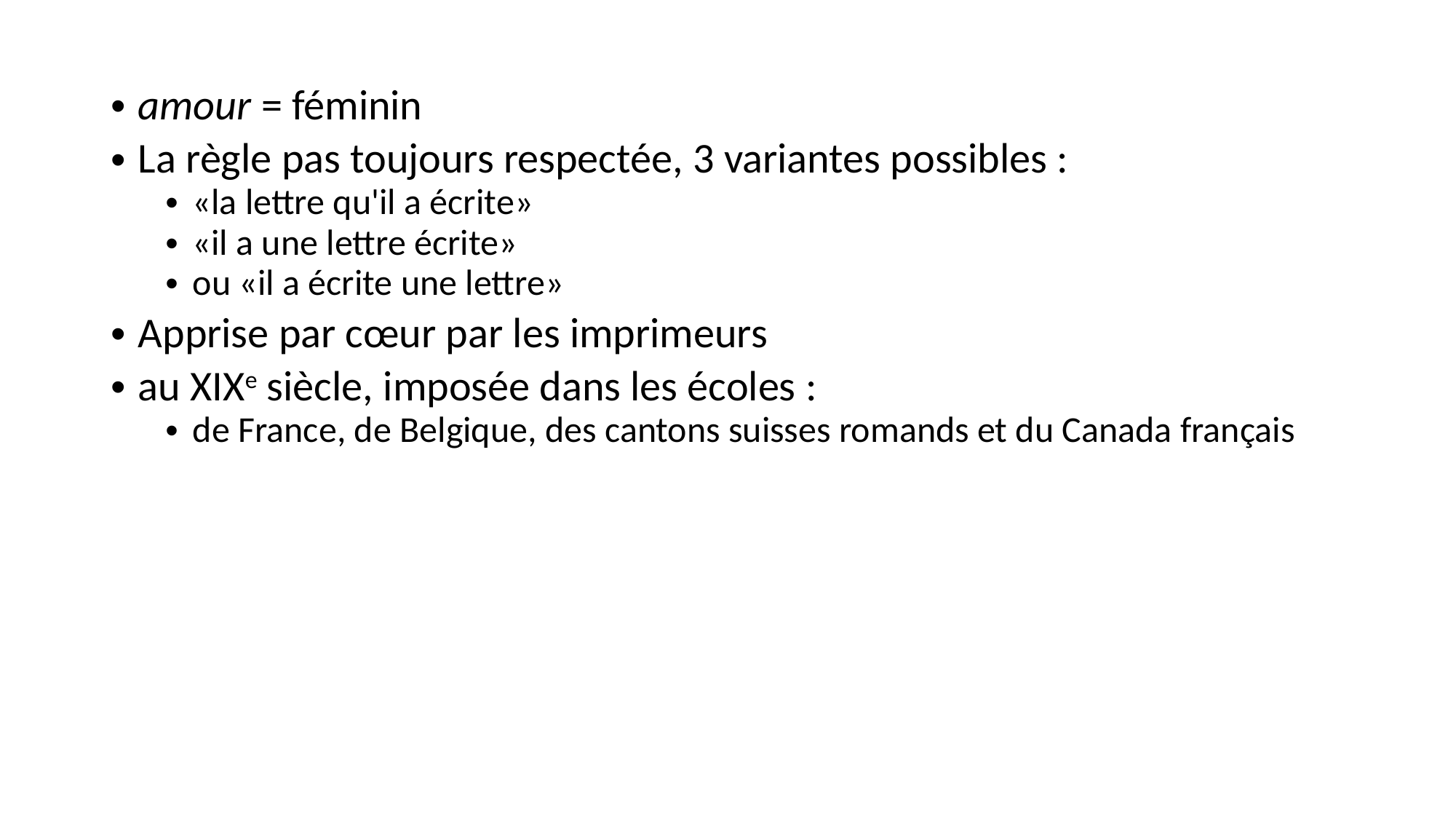

amour = féminin
La règle pas toujours respectée, 3 variantes possibles :
«la lettre qu'il a écrite»
«il a une lettre écrite»
ou «il a écrite une lettre»
Apprise par cœur par les imprimeurs
au XIXe siècle, imposée dans les écoles :
de France, de Belgique, des cantons suisses romands et du Canada français